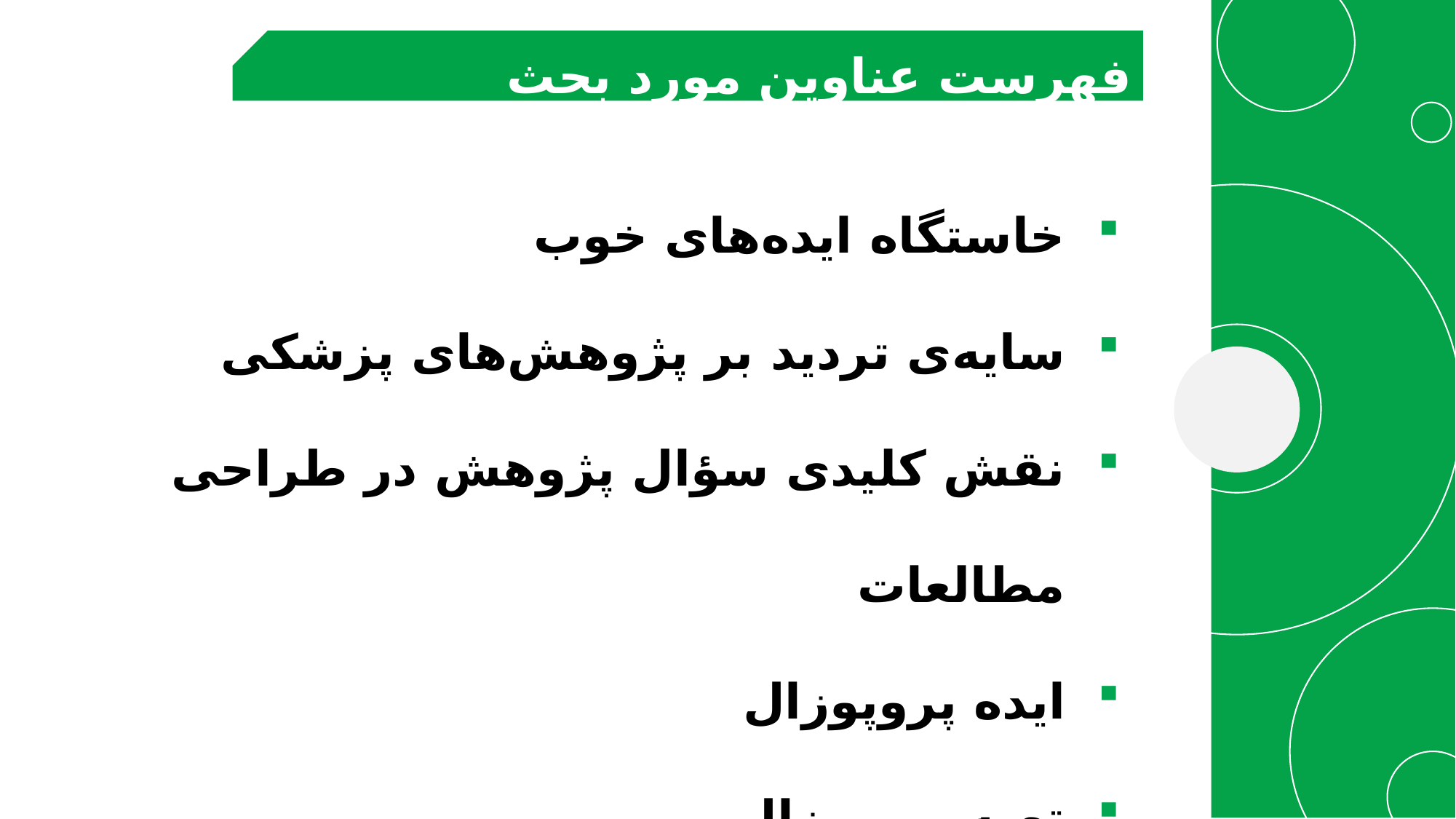

فهرست عناوین مورد بحث
خاستگاه ایده‌های خوب
سایه‌ی تردید بر پژوهش‌های پزشکی
نقش کلیدی سؤال پژوهش در طراحی مطالعات
ایده پروپوزال
تهیه پروپوزال